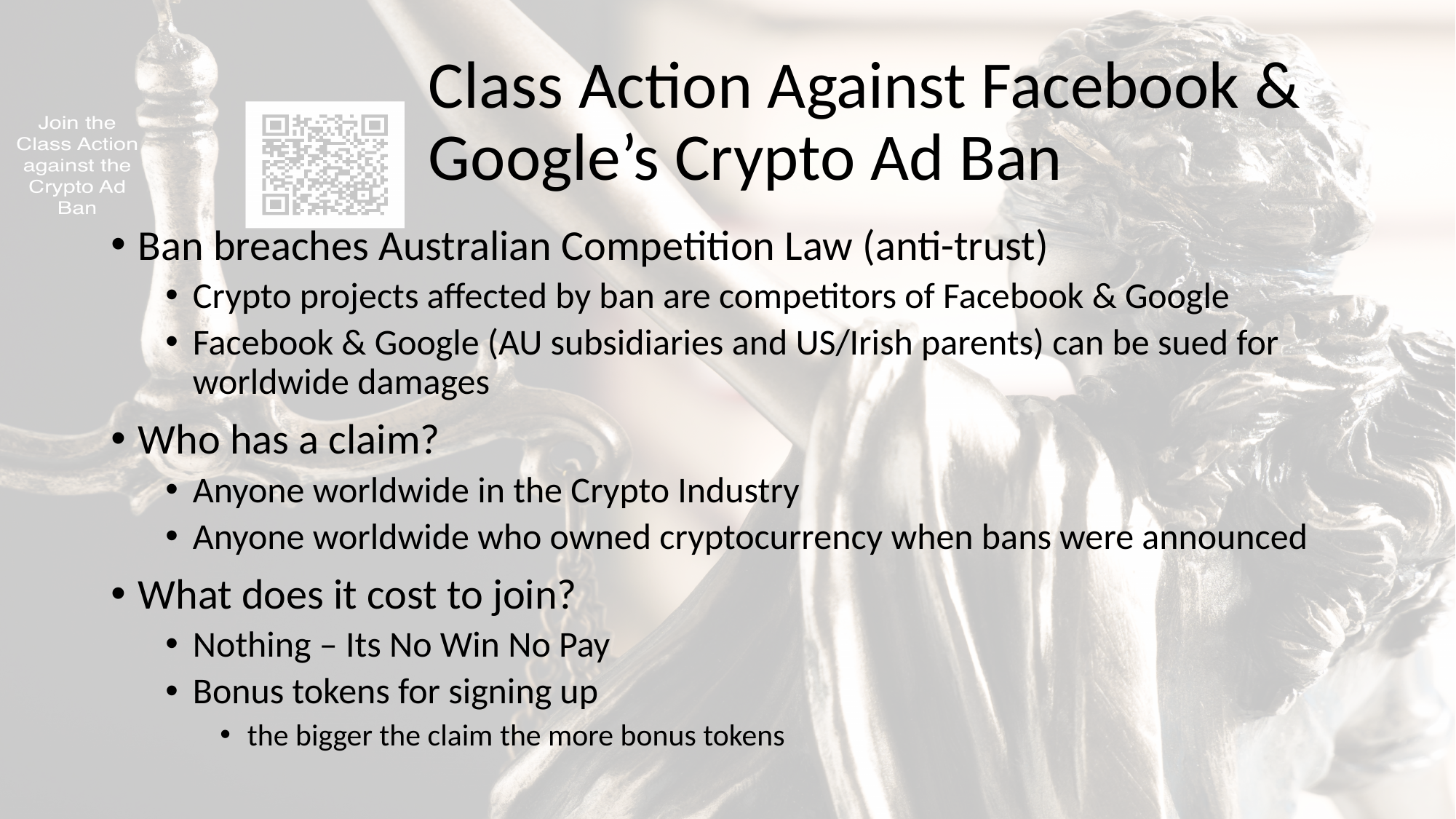

# Class Action Against Facebook & Google’s Crypto Ad Ban
Ban breaches Australian Competition Law (anti-trust)
Crypto projects affected by ban are competitors of Facebook & Google
Facebook & Google (AU subsidiaries and US/Irish parents) can be sued for worldwide damages
Who has a claim?
Anyone worldwide in the Crypto Industry
Anyone worldwide who owned cryptocurrency when bans were announced
What does it cost to join?
Nothing – Its No Win No Pay
Bonus tokens for signing up
the bigger the claim the more bonus tokens